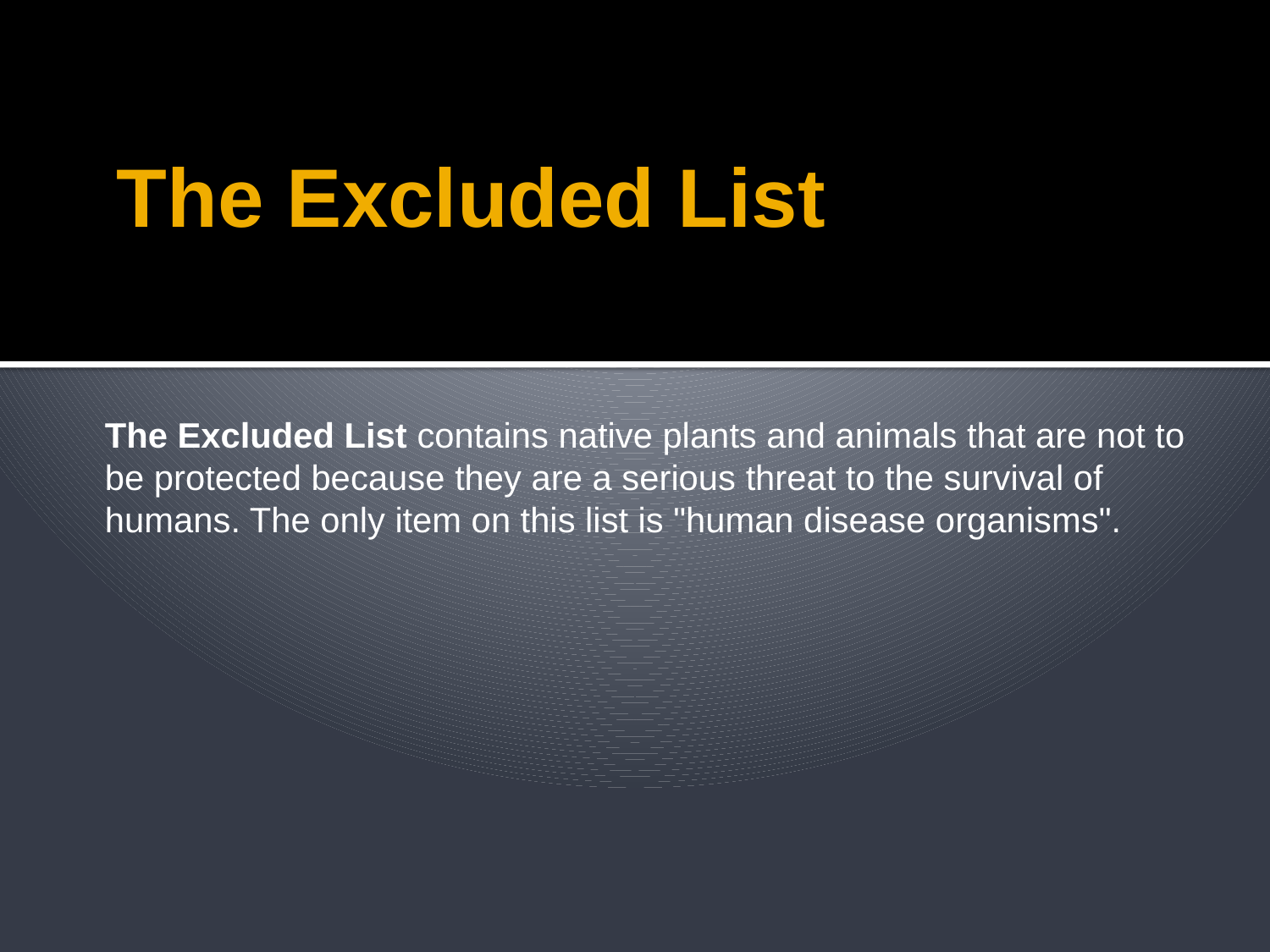

# The Excluded List
The Excluded List contains native plants and animals that are not to be protected because they are a serious threat to the survival of humans. The only item on this list is "human disease organisms".